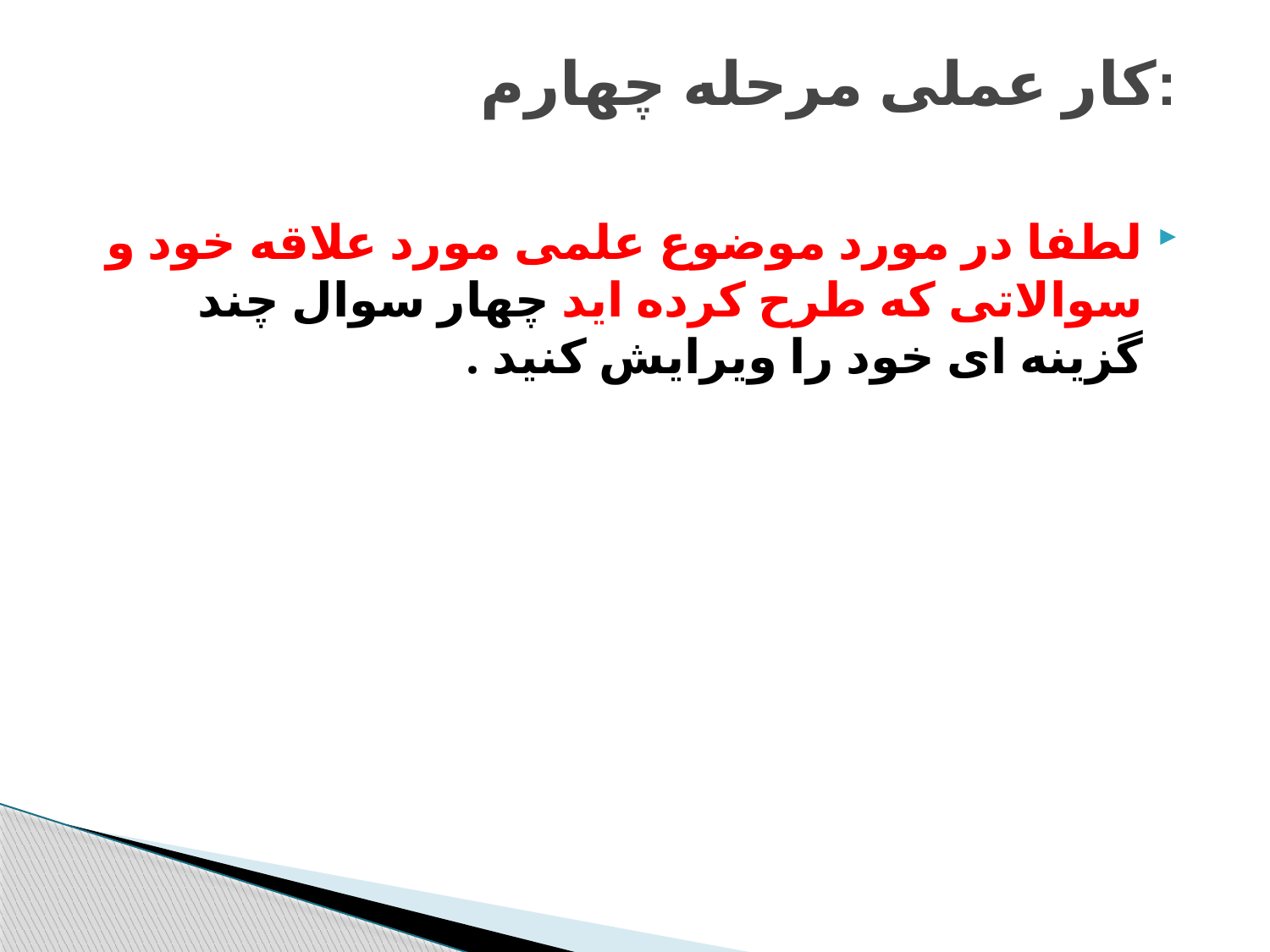

# کار عملی مرحله چهارم:
لطفا در مورد موضوع علمی مورد علاقه خود و سوالاتی که طرح کرده اید چهار سوال چند گزینه ای خود را ویرایش کنید .